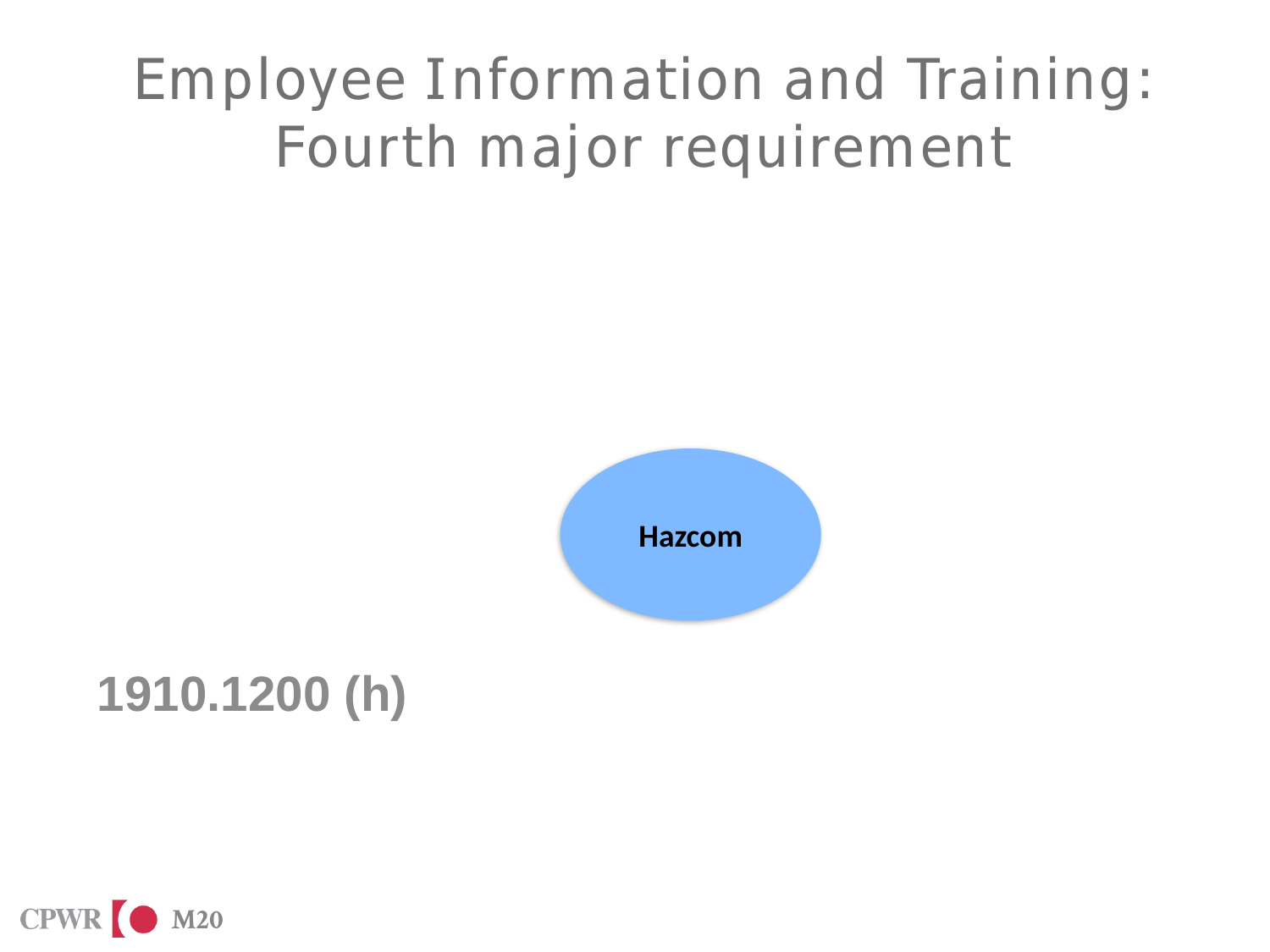

# Employee Information and Training: Fourth major requirement
Hazcom
Training
1910.1200 (h)
M20